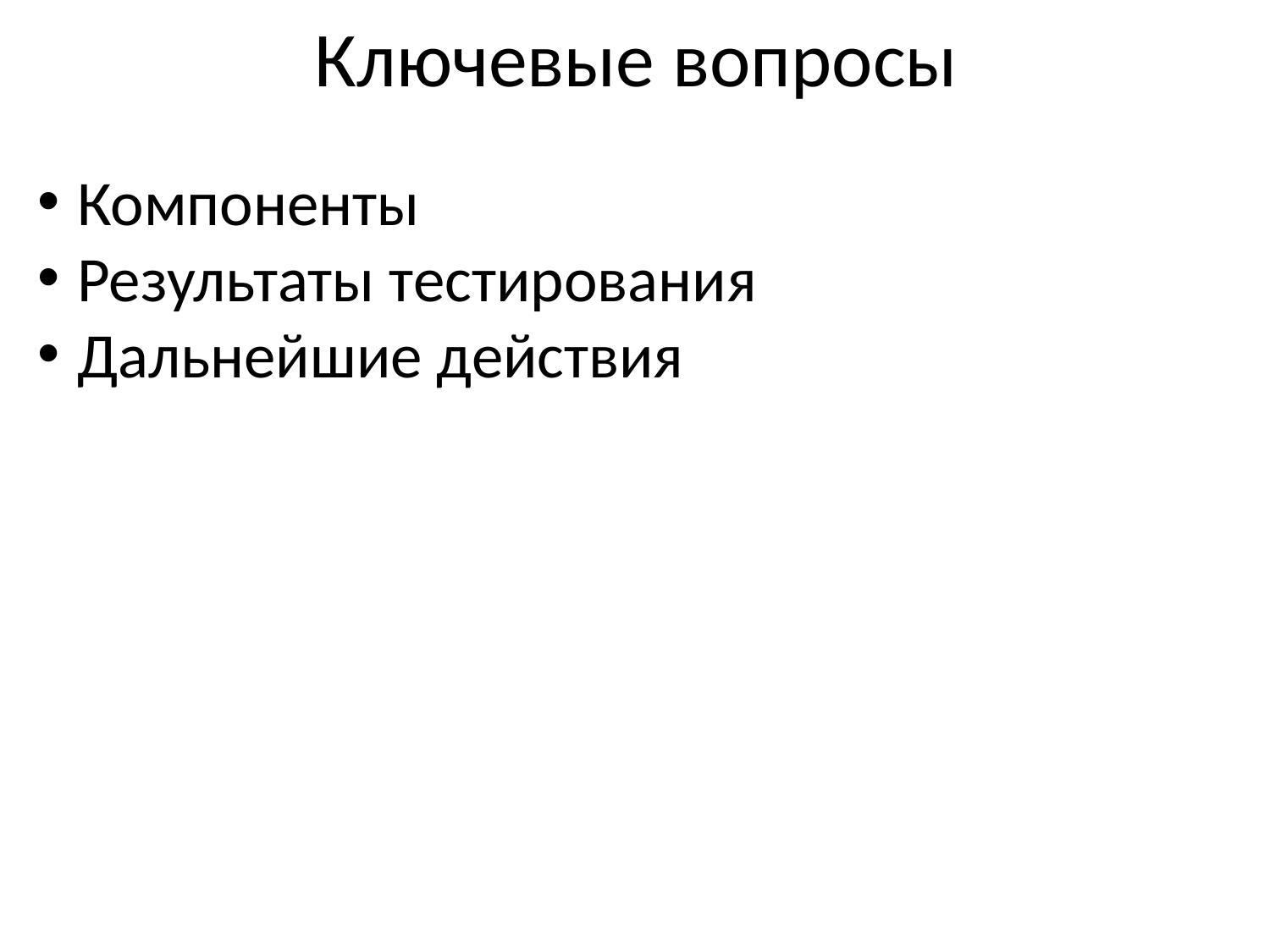

# Ключевые вопросы
Компоненты
Результаты тестирования
Дальнейшие действия